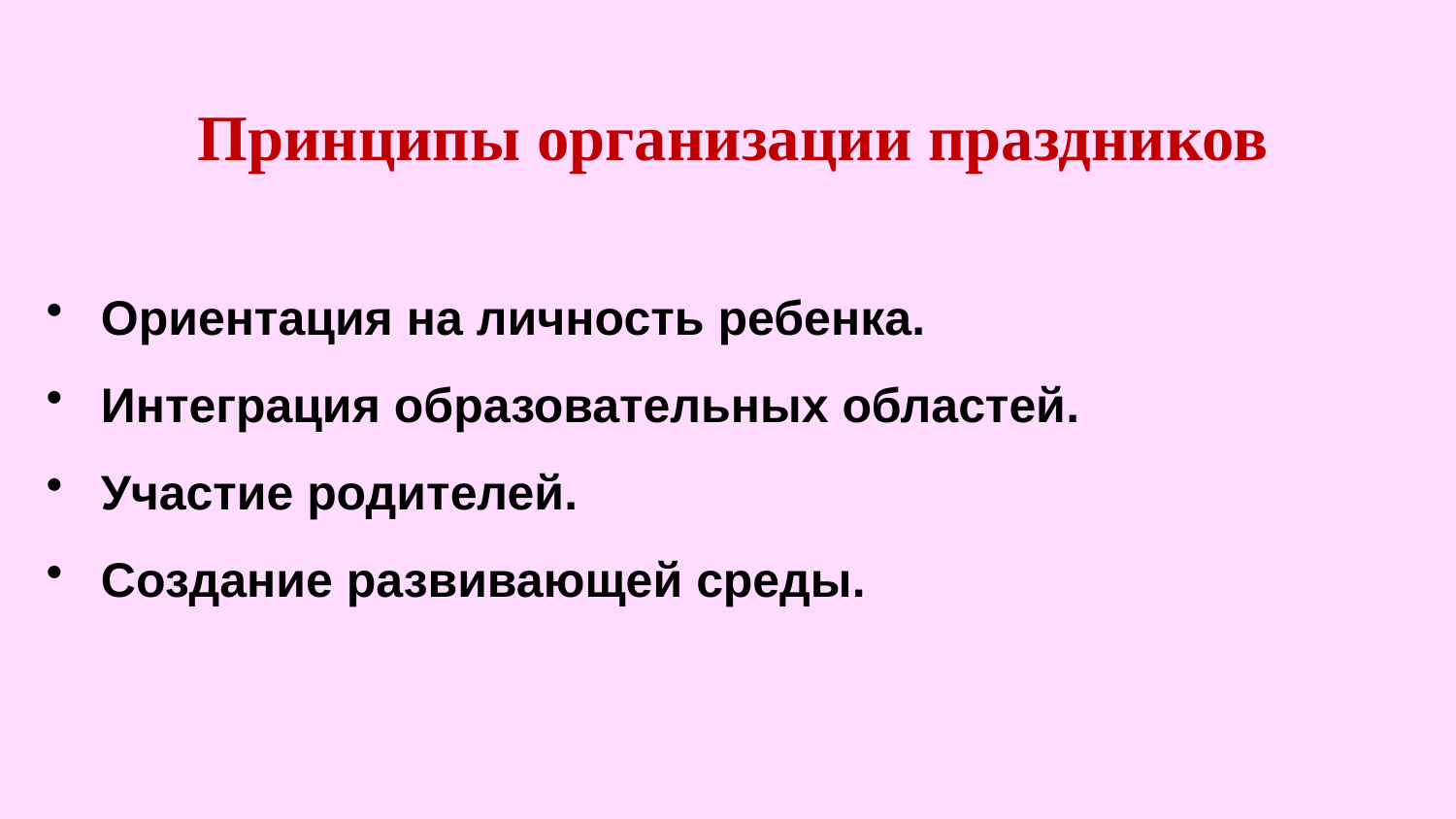

Принципы организации праздников

Ориентация на личность ребенка.
Интеграция образовательных областей.
Участие родителей.
Создание развивающей среды.